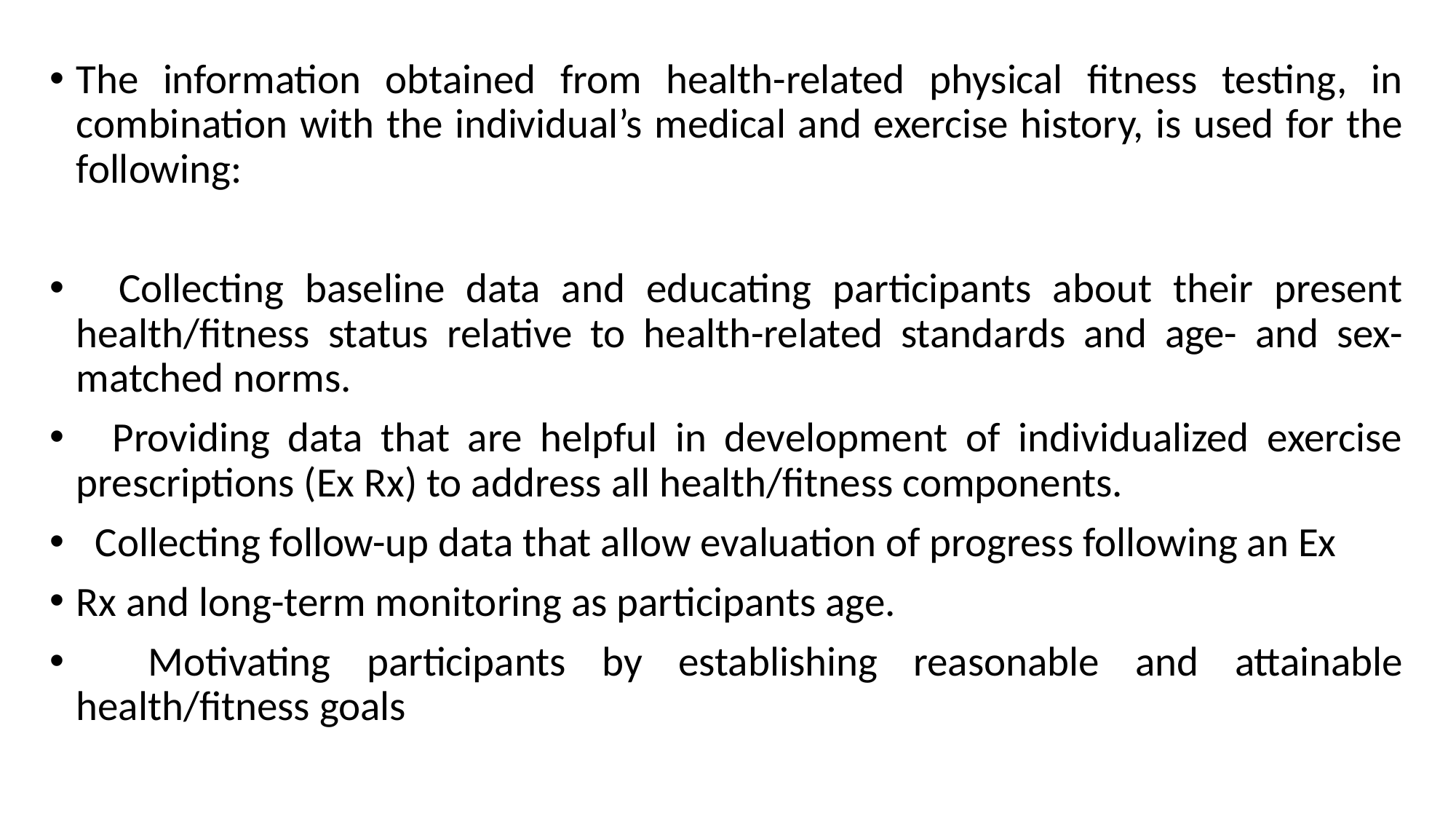

The information obtained from health-related physical fitness testing, in combination with the individual’s medical and exercise history, is used for the following:

  Collecting baseline data and educating participants about their present health/fitness status relative to health-related standards and age- and sex- matched norms.
  Providing data that are helpful in development of individualized exercise prescriptions (Ex Rx) to address all health/fitness components.
  Collecting follow-up data that allow evaluation of progress following an Ex
Rx and long-term monitoring as participants age.
  Motivating participants by establishing reasonable and attainable health/fitness goals